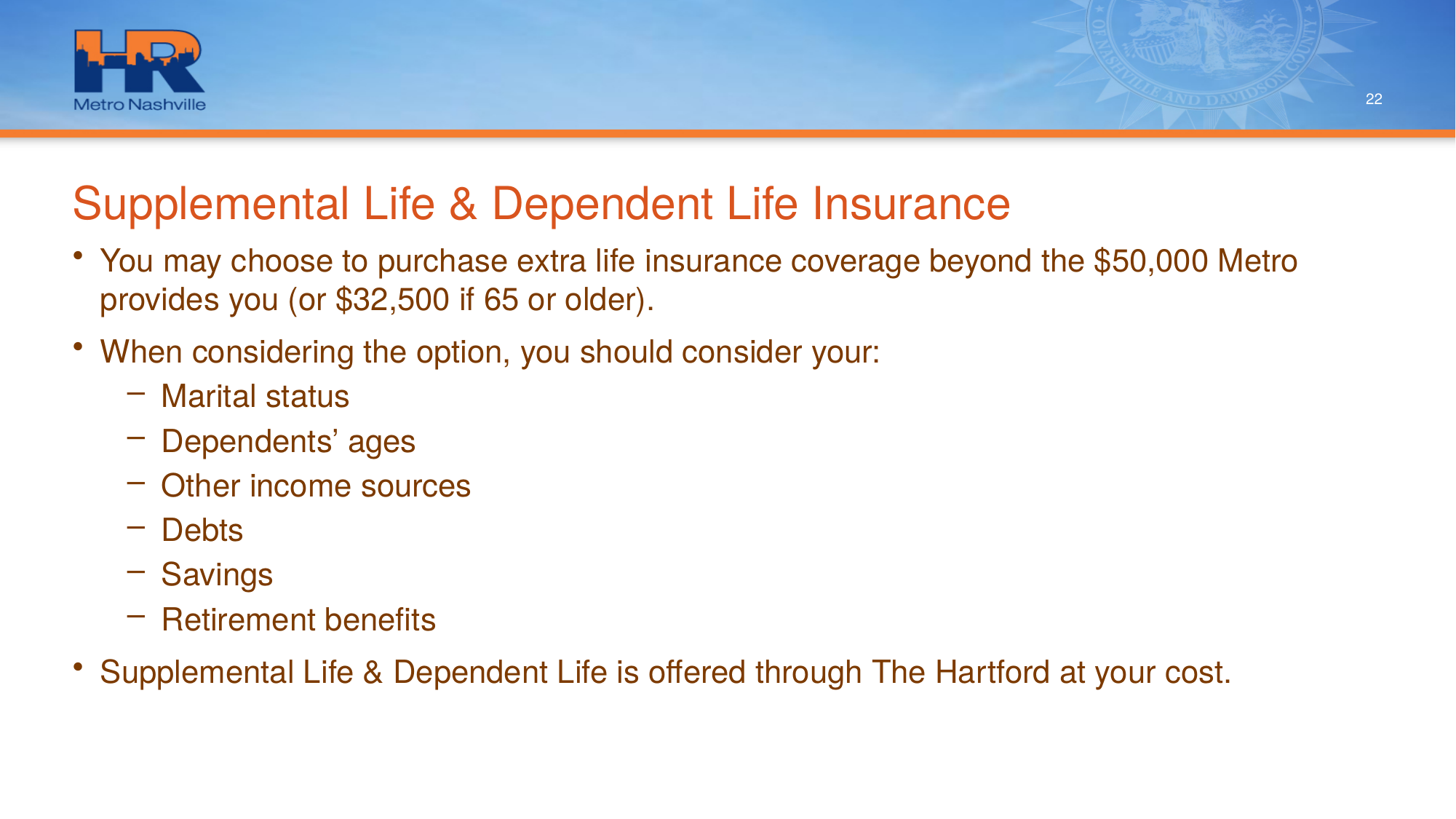

22
# Supplemental Life & Dependent Life Insurance
You may choose to purchase extra life insurance coverage beyond the $50,000 Metro provides you (or $32,500 if 65 or older).
When considering the option, you should consider your:
Marital status
Dependents’ ages
Other income sources
Debts
Savings
Retirement benefits
Supplemental Life & Dependent Life is offered through The Hartford at your cost.